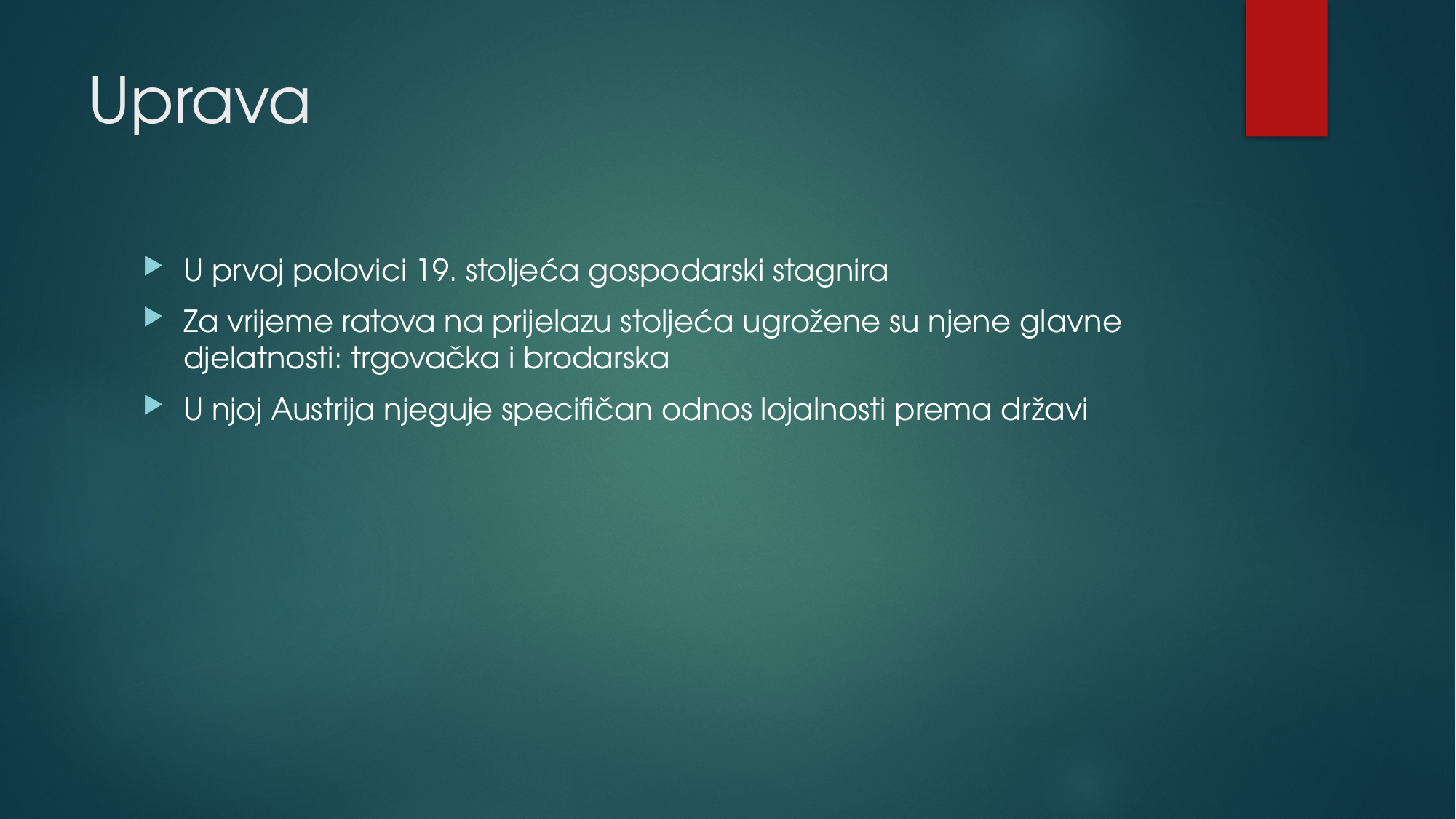

# Uprava
U prvoj polovici 19. stoljeća gospodarski stagnira
Za vrijeme ratova na prijelazu stoljeća ugrožene su njene glavne djelatnosti: trgovačka i brodarska
U njoj Austrija njeguje specifičan odnos lojalnosti prema državi